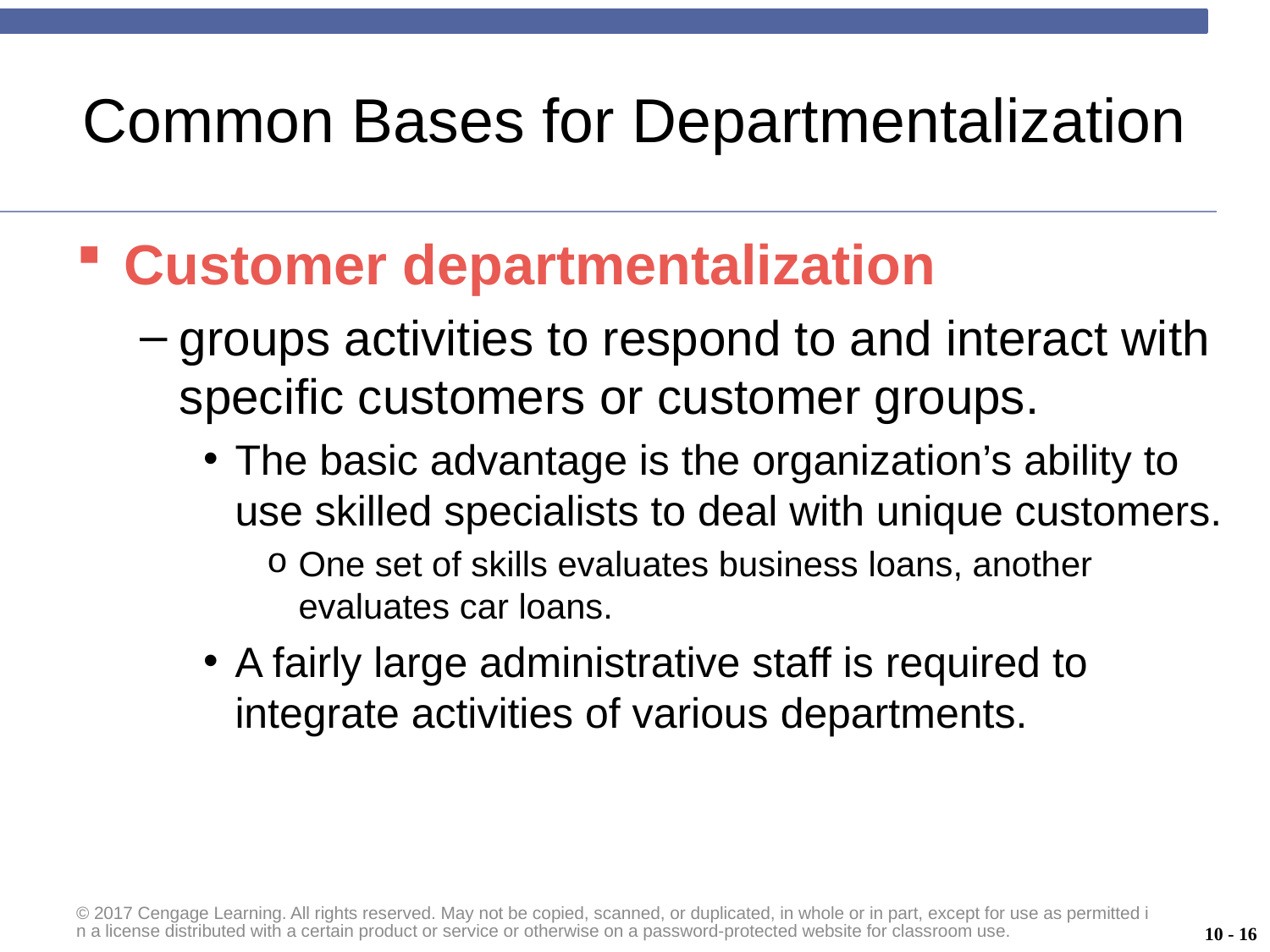

# Common Bases for Departmentalization
Customer departmentalization
groups activities to respond to and interact with specific customers or customer groups.
The basic advantage is the organization’s ability to use skilled specialists to deal with unique customers.
One set of skills evaluates business loans, another evaluates car loans.
A fairly large administrative staff is required to integrate activities of various departments.
© 2017 Cengage Learning. All rights reserved. May not be copied, scanned, or duplicated, in whole or in part, except for use as permitted in a license distributed with a certain product or service or otherwise on a password-protected website for classroom use.